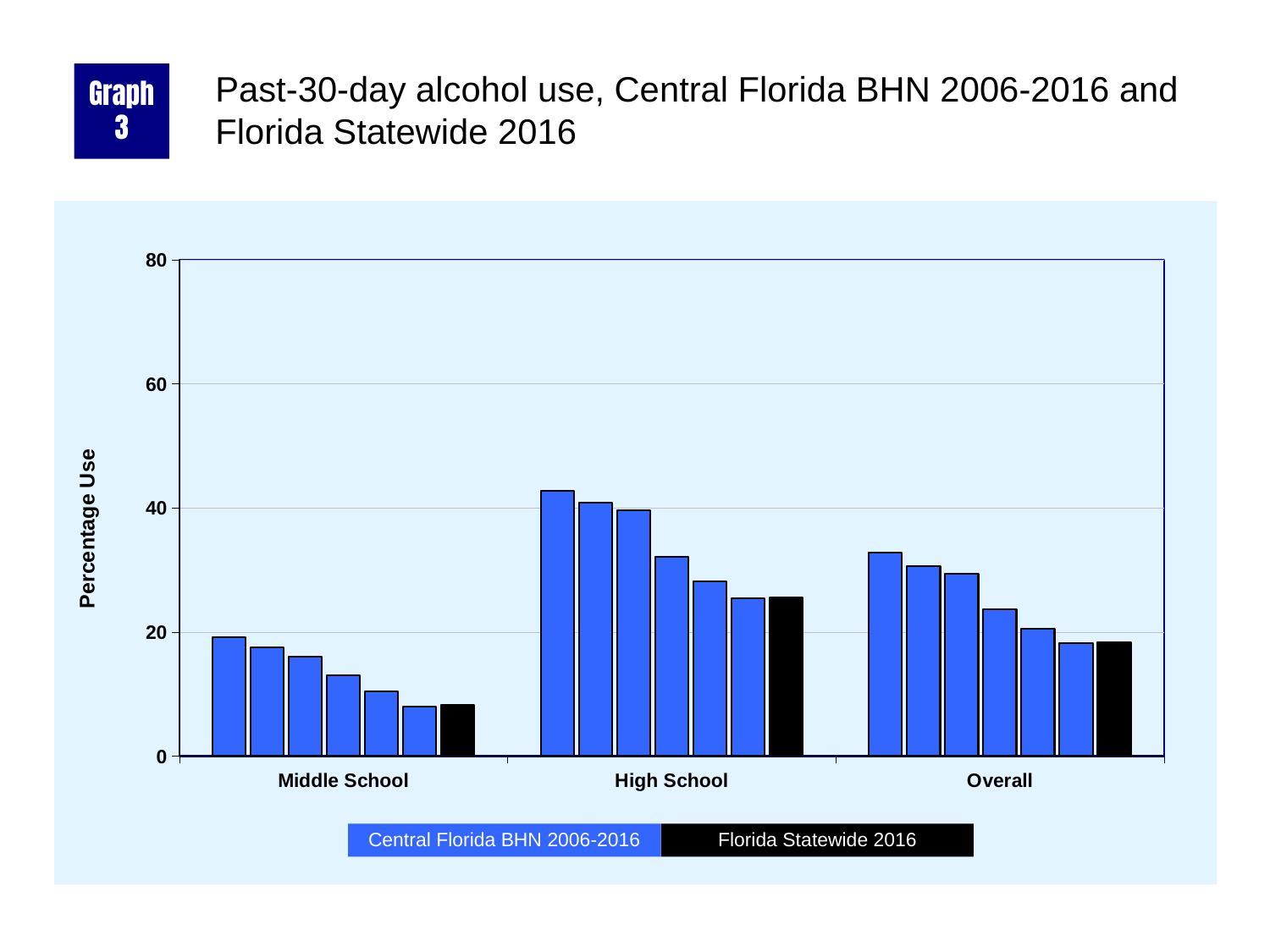

Graph 3
Past-30-day alcohol use, Central Florida BHN 2006-2016 and Florida Statewide 2016

### Chart

| Category | County 2006 | County 2008 | County 2010 | County 2012 | County 2014 | County 2016 | Florida 2016 |
|---|---|---|---|---|---|---|---|
| Middle School | 19.2 | 17.5 | 16.0 | 13.0 | 10.4 | 8.0 | 8.3 |
| High School | 42.7 | 40.8 | 39.6 | 32.1 | 28.2 | 25.4 | 25.5 |
| Overall | 32.8 | 30.6 | 29.4 | 23.7 | 20.5 | 18.2 | 18.3 |
Florida Statewide 2016
Central Florida BHN 2006-2016